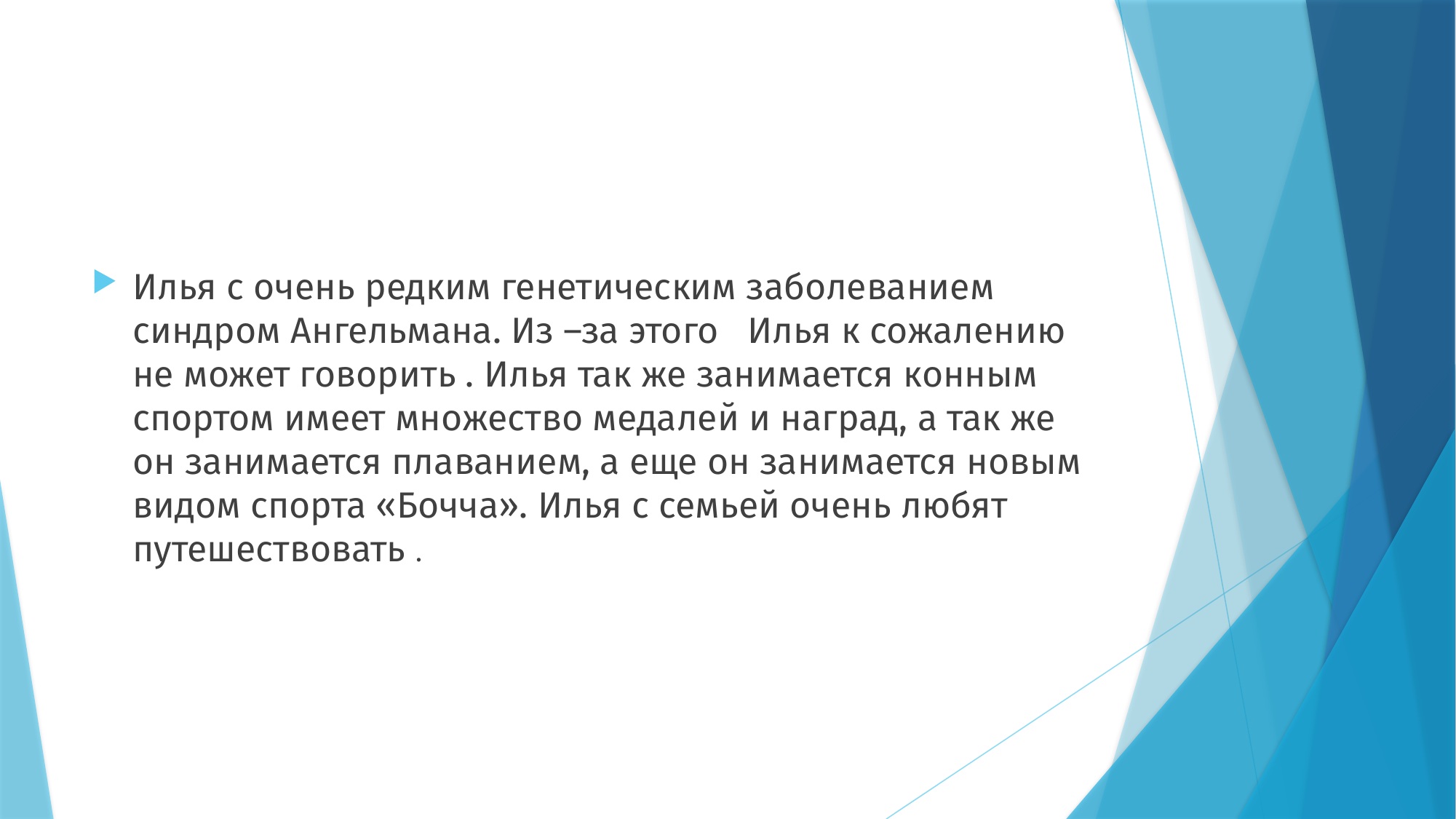

#
Илья с очень редким генетическим заболеванием синдром Ангельмана. Из –за этого   Илья к сожалению не может говорить . Илья так же занимается конным спортом имеет множество медалей и наград, а так же он занимается плаванием, а еще он занимается новым видом спорта «Бочча». Илья с семьей очень любят путешествовать .